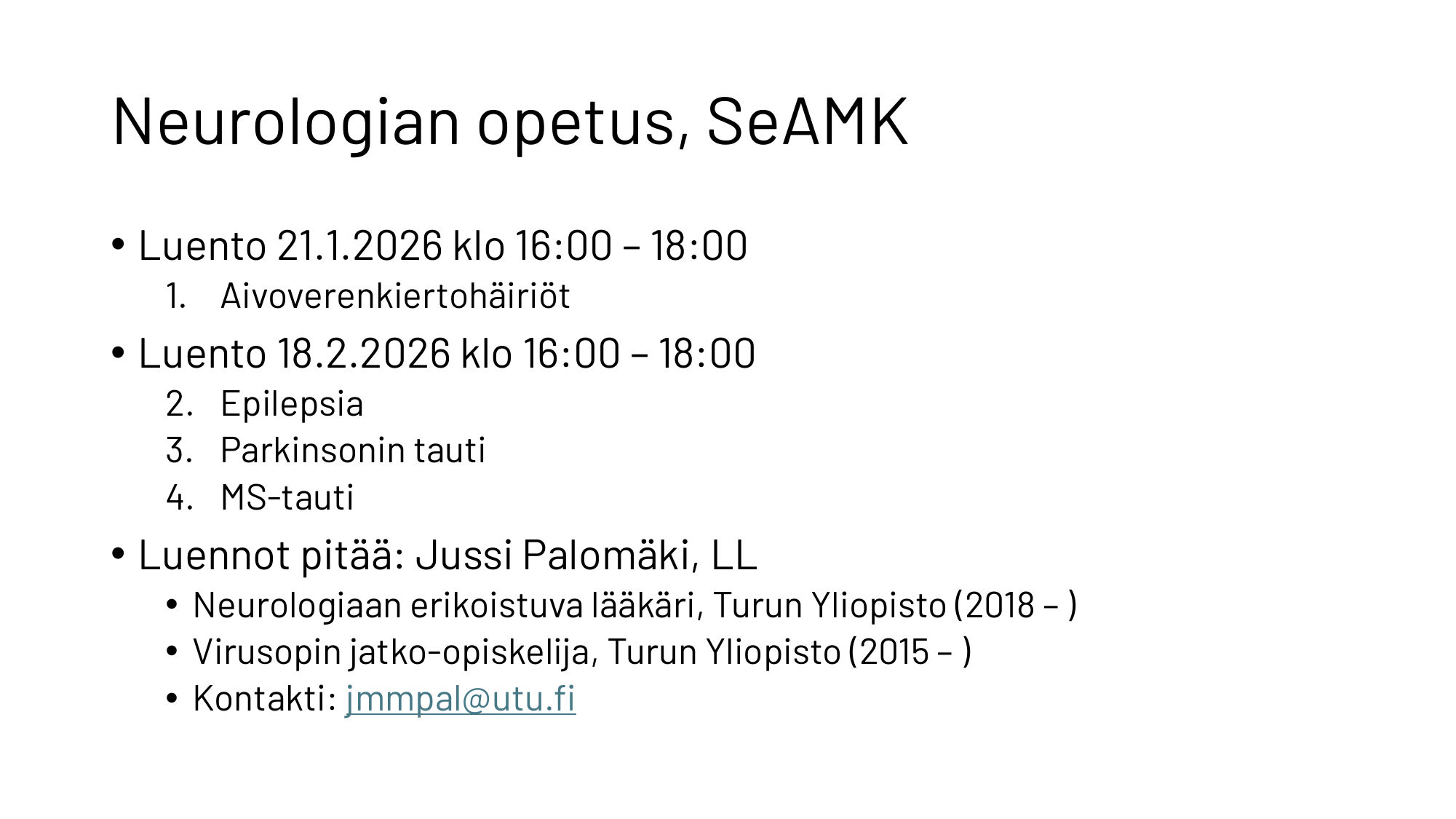

# Neurologian opetus, SeAMK
Luento 21.1.2026 klo 16:00 – 18:00
Aivoverenkiertohäiriöt
Luento 18.2.2026 klo 16:00 – 18:00
Epilepsia
Parkinsonin tauti
MS-tauti
Luennot pitää: Jussi Palomäki, LL
Neurologiaan erikoistuva lääkäri, Turun Yliopisto (2018 – )
Virusopin jatko-opiskelija, Turun Yliopisto (2015 – )
Kontakti: jmmpal@utu.fi